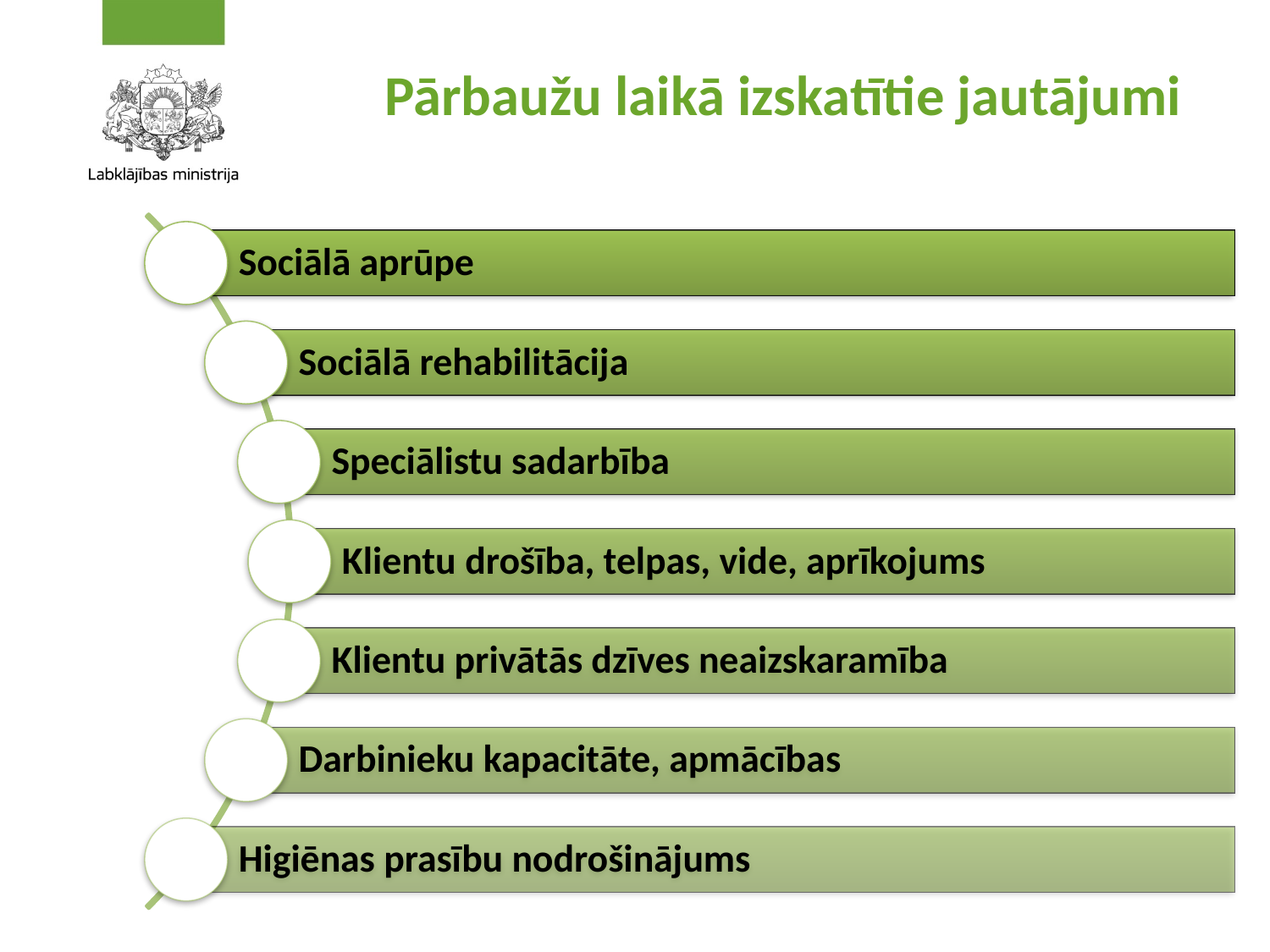

# Pārbaužu laikā izskatītie jautājumi
Sociālā aprūpe
Sociālā rehabilitācija
Speciālistu sadarbība
Klientu drošība, telpas, vide, aprīkojums
Klientu privātās dzīves neaizskaramība
Darbinieku kapacitāte, apmācības
Higiēnas prasību nodrošinājums